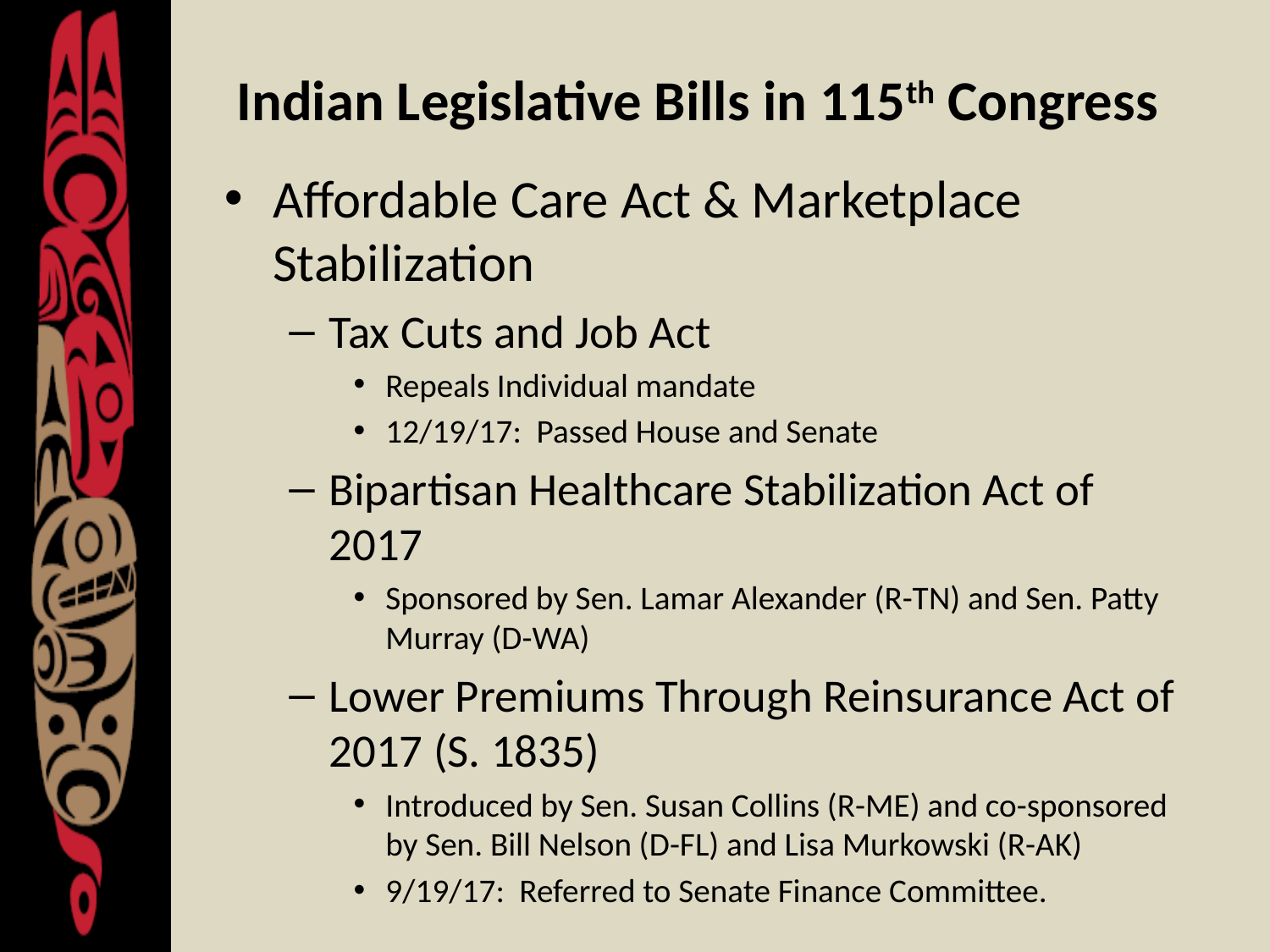

# Indian Legislative Bills in 115th Congress
Affordable Care Act & Marketplace Stabilization
Tax Cuts and Job Act
Repeals Individual mandate
12/19/17:  Passed House and Senate
Bipartisan Healthcare Stabilization Act of 2017
Sponsored by Sen. Lamar Alexander (R-TN) and Sen. Patty Murray (D-WA)
Lower Premiums Through Reinsurance Act of 2017 (S. 1835)
Introduced by Sen. Susan Collins (R-ME) and co-sponsored by Sen. Bill Nelson (D-FL) and Lisa Murkowski (R-AK)
9/19/17:  Referred to Senate Finance Committee.